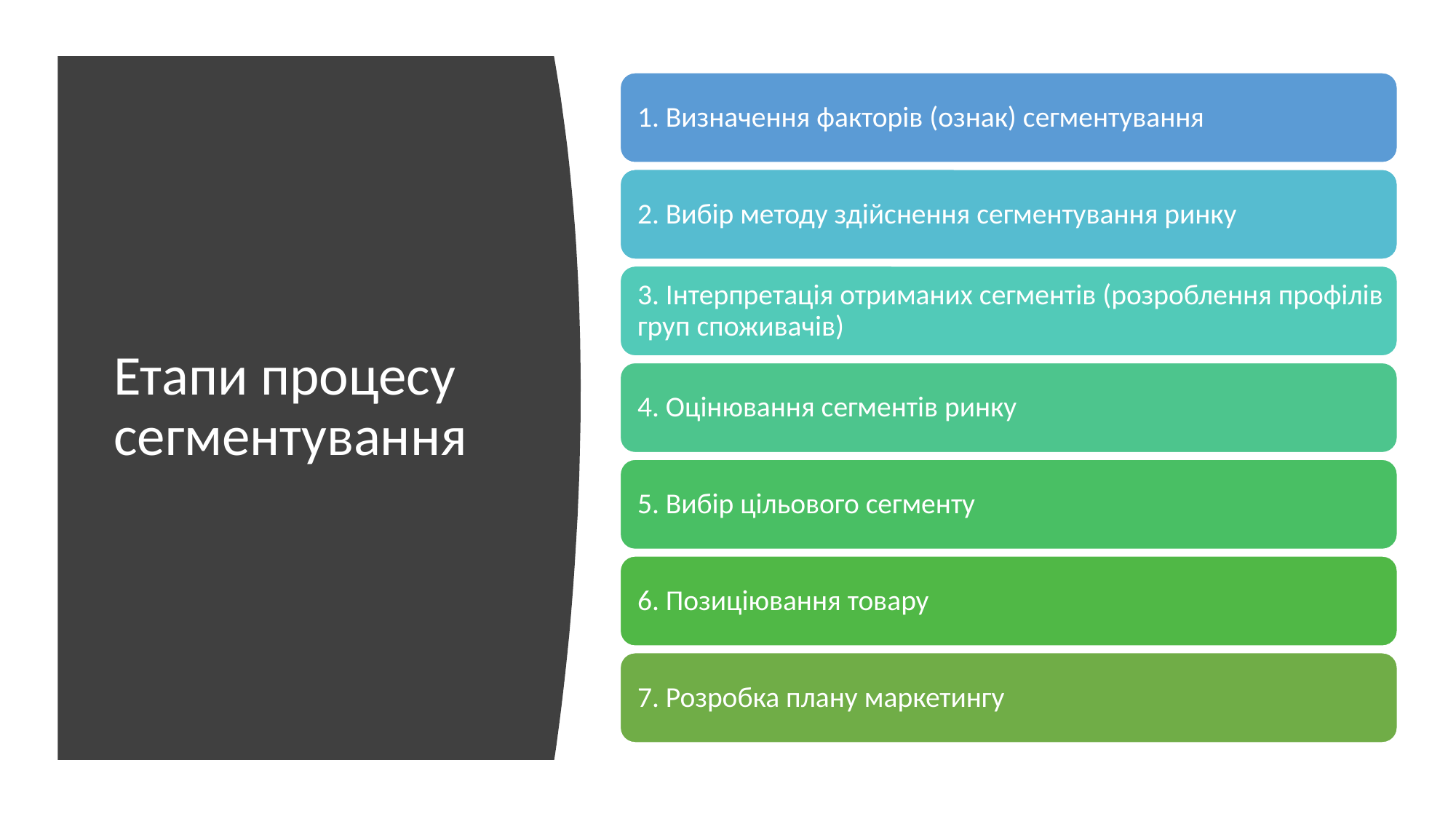

1. Визначення факторів (ознак) сегментування
2. Вибір методу здійснення сегментування ринку
3. Інтерпретація отриманих сегментів (розроблення профілів груп споживачів)
4. Оцінювання сегментів ринку
5. Вибір цільового сегменту
6. Позиціювання товару
7. Розробка плану маркетингу

# Етапи процесу сегментування